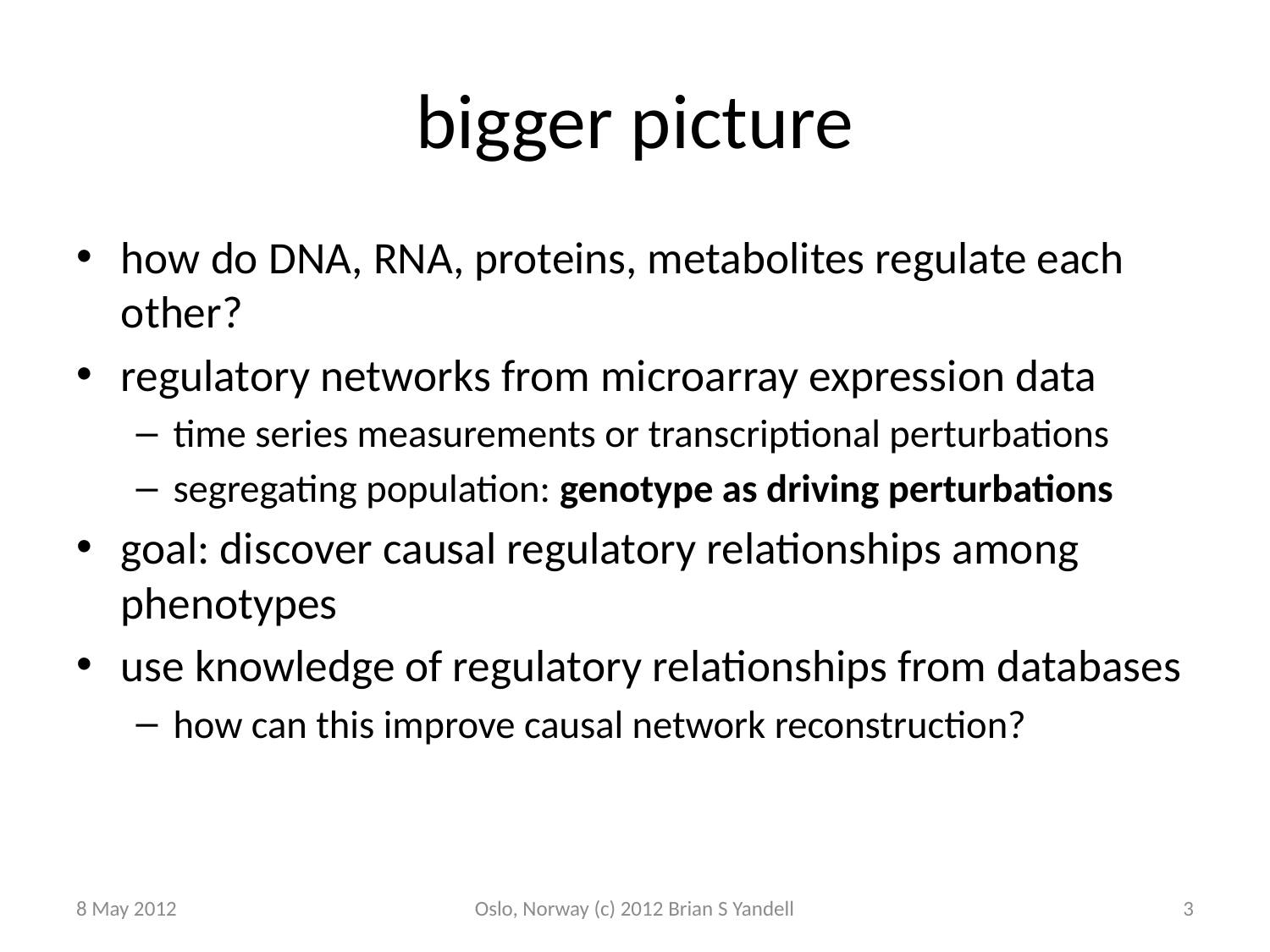

# bigger picture
how do DNA, RNA, proteins, metabolites regulate each other?
regulatory networks from microarray expression data
time series measurements or transcriptional perturbations
segregating population: genotype as driving perturbations
goal: discover causal regulatory relationships among phenotypes
use knowledge of regulatory relationships from databases
how can this improve causal network reconstruction?
8 May 2012
Oslo, Norway (c) 2012 Brian S Yandell
3